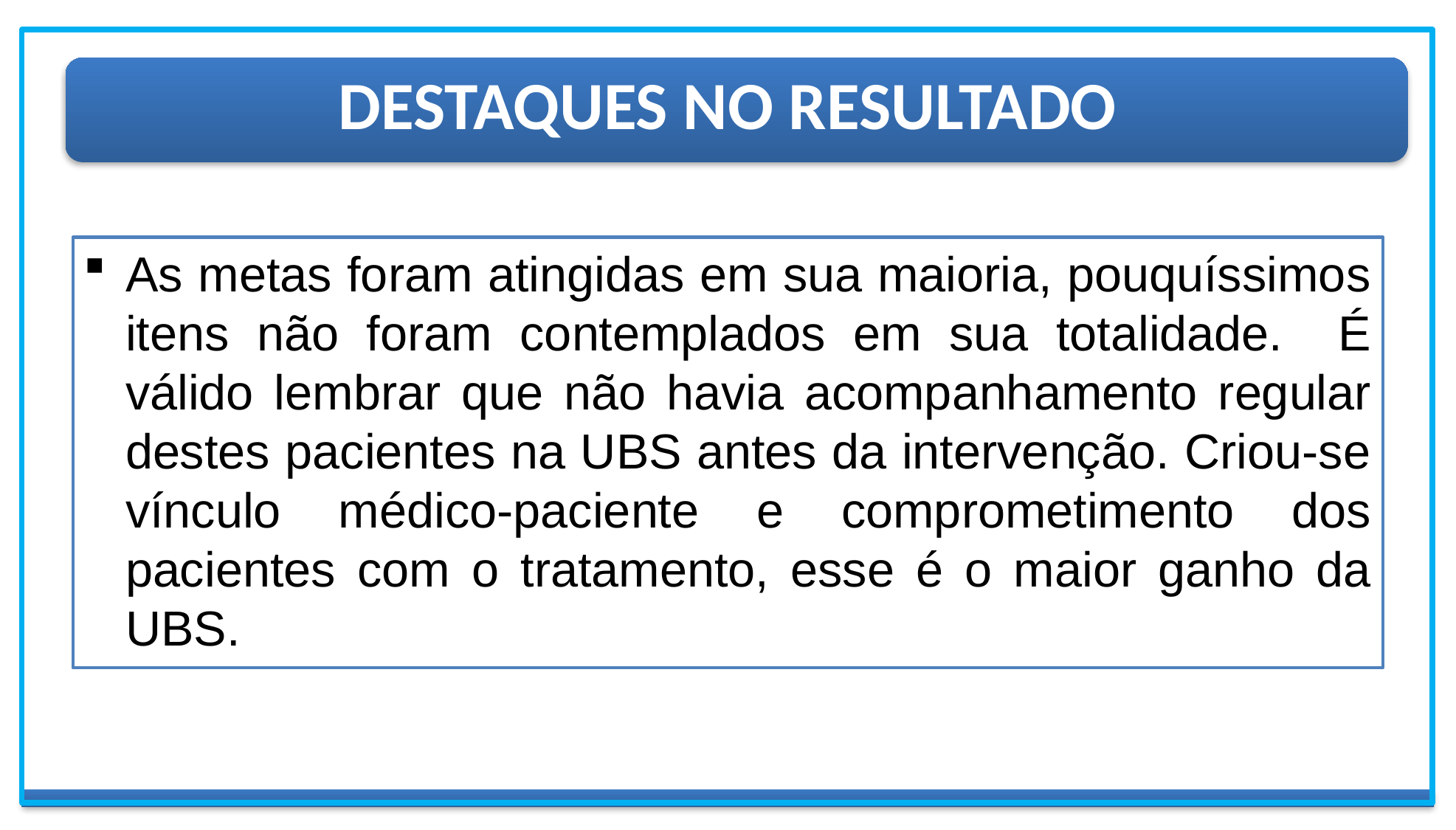

# DESTAQUES NO RESULTADO

As metas foram atingidas em sua maioria, pouquíssimos itens não foram contemplados em sua totalidade.  É válido lembrar que não havia acompanhamento regular destes pacientes na UBS antes da intervenção. Criou-se vínculo médico-paciente e comprometimento dos pacientes com o tratamento, esse é o maior ganho da UBS.